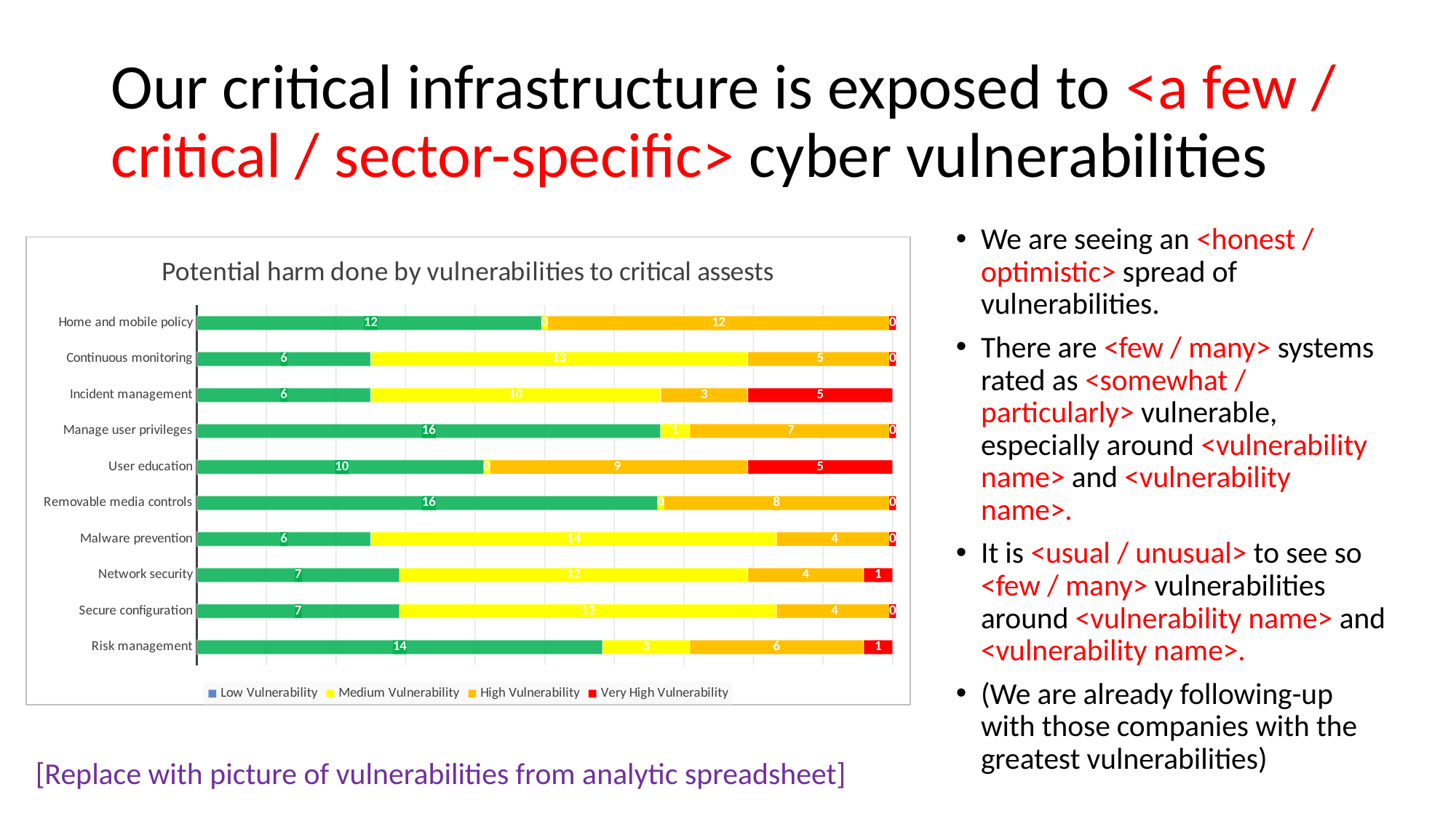

# Our critical infrastructure is exposed to <a few / critical / sector-specific> cyber vulnerabilities
We are seeing an <honest / optimistic> spread of vulnerabilities.
There are <few / many> systems rated as <somewhat / particularly> vulnerable, especially around <vulnerability name> and <vulnerability name>.
It is <usual / unusual> to see so <few / many> vulnerabilities around <vulnerability name> and <vulnerability name>.
(We are already following-up with those companies with the greatest vulnerabilities)

### Chart: Potential harm done by vulnerabilities to critical assests

| Category | Low Vulnerability | Medium Vulnerability | High Vulnerability | Very High Vulnerability |
|---|---|---|---|---|
| Risk management | 14.0 | 3.0 | 6.0 | 1.0 |
| Secure configuration | 7.0 | 13.0 | 4.0 | 0.0 |
| Network security | 7.0 | 12.0 | 4.0 | 1.0 |
| Malware prevention | 6.0 | 14.0 | 4.0 | 0.0 |
| Removable media controls | 16.0 | 0.0 | 8.0 | 0.0 |
| User education | 10.0 | 0.0 | 9.0 | 5.0 |
| Manage user privileges | 16.0 | 1.0 | 7.0 | 0.0 |
| Incident management | 6.0 | 10.0 | 3.0 | 5.0 |
| Continuous monitoring | 6.0 | 13.0 | 5.0 | 0.0 |
| Home and mobile policy | 12.0 | 0.0 | 12.0 | 0.0 |
[Replace with picture of vulnerabilities from analytic spreadsheet]